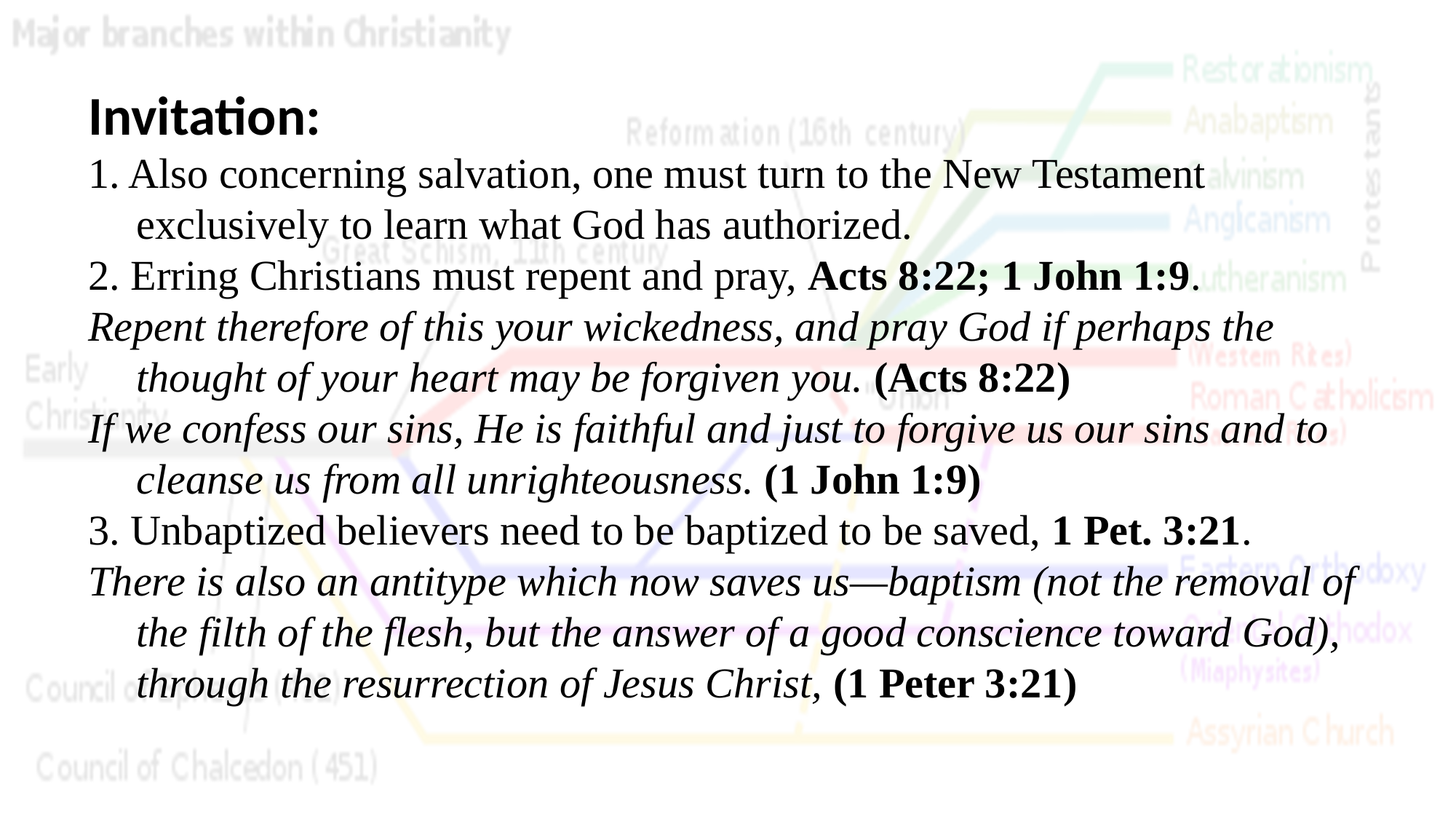

Invitation:
1. Also concerning salvation, one must turn to the New Testament exclusively to learn what God has authorized.
2. Erring Christians must repent and pray, Acts 8:22; 1 John 1:9.
Repent therefore of this your wickedness, and pray God if perhaps the thought of your heart may be forgiven you. (Acts 8:22)
If we confess our sins, He is faithful and just to forgive us our sins and to cleanse us from all unrighteousness. (1 John 1:9)
3. Unbaptized believers need to be baptized to be saved, 1 Pet. 3:21.
There is also an antitype which now saves us—baptism (not the removal of the filth of the flesh, but the answer of a good conscience toward God), through the resurrection of Jesus Christ, (1 Peter 3:21)